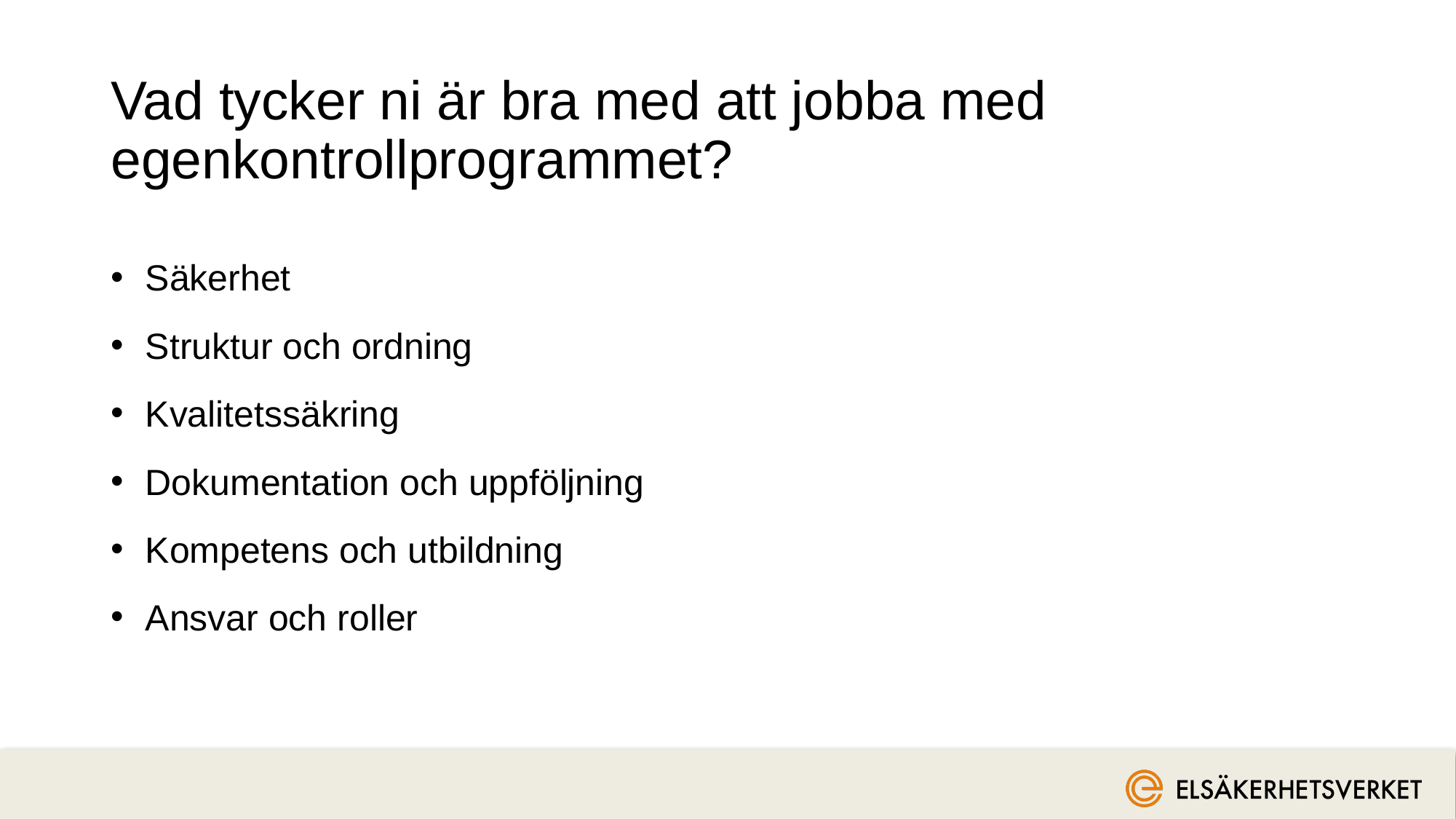

# Vad tycker ni är bra med att jobba med egenkontrollprogrammet?
Säkerhet
Struktur och ordning
Kvalitetssäkring
Dokumentation och uppföljning
Kompetens och utbildning
Ansvar och roller